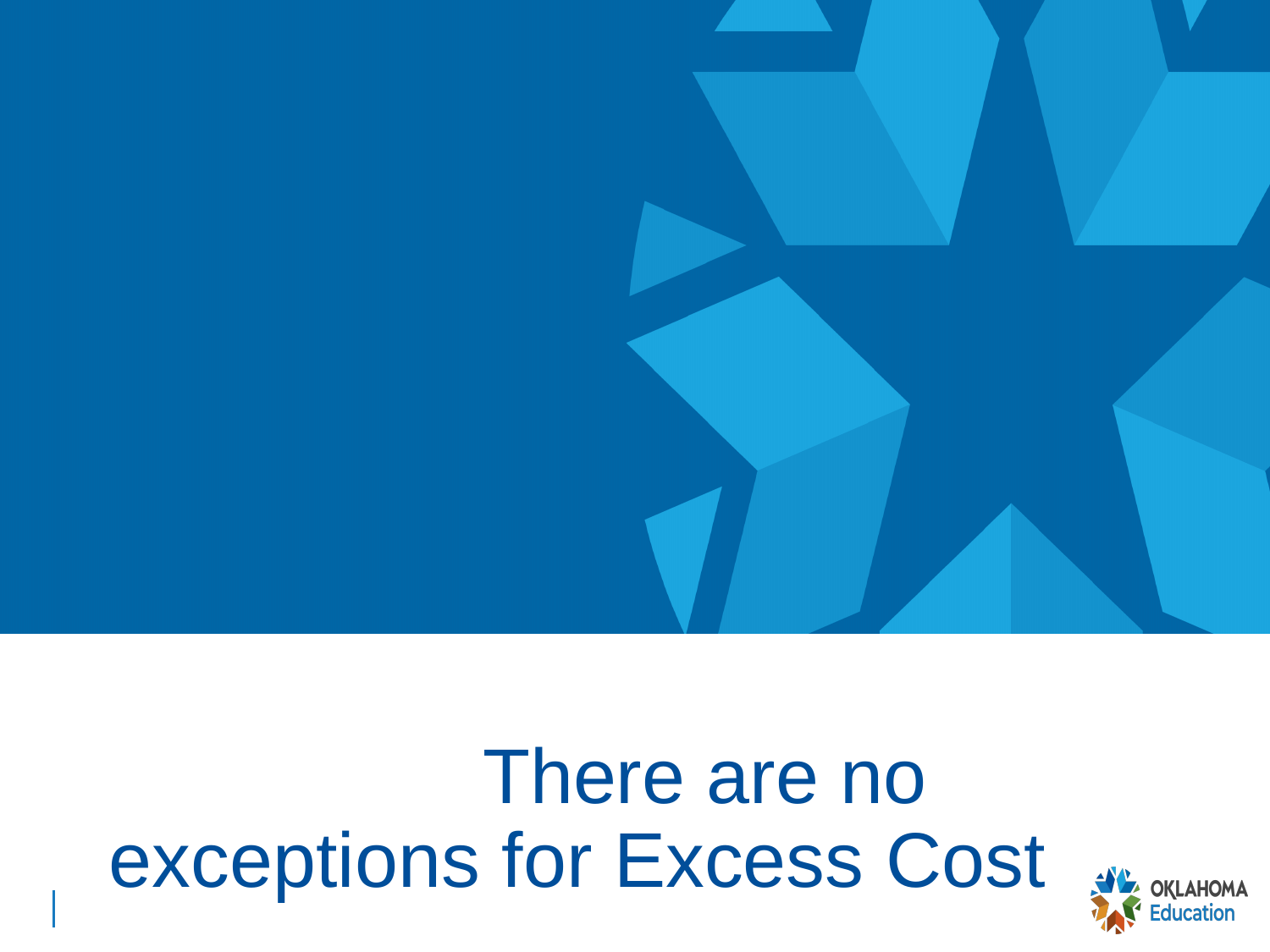

# There are no exceptions for Excess Cost